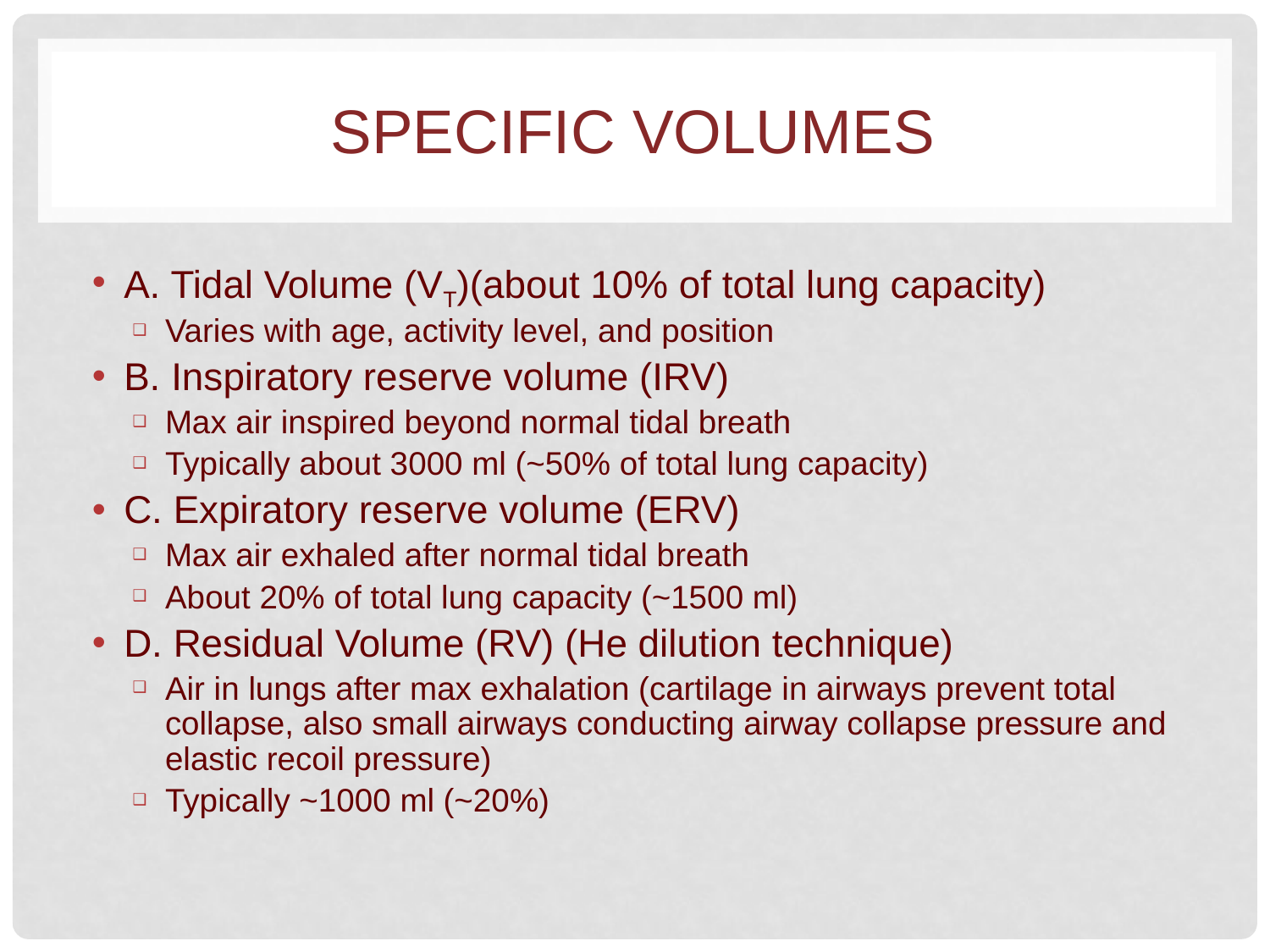

# SPECIFIC VOLUMES
A. Tidal Volume (VT)(about 10% of total lung capacity)
Varies with age, activity level, and position
B. Inspiratory reserve volume (IRV)
Max air inspired beyond normal tidal breath
Typically about 3000 ml (~50% of total lung capacity)
C. Expiratory reserve volume (ERV)
Max air exhaled after normal tidal breath
About 20% of total lung capacity (~1500 ml)
D. Residual Volume (RV) (He dilution technique)
Air in lungs after max exhalation (cartilage in airways prevent total collapse, also small airways conducting airway collapse pressure and elastic recoil pressure)
Typically ~1000 ml (~20%)